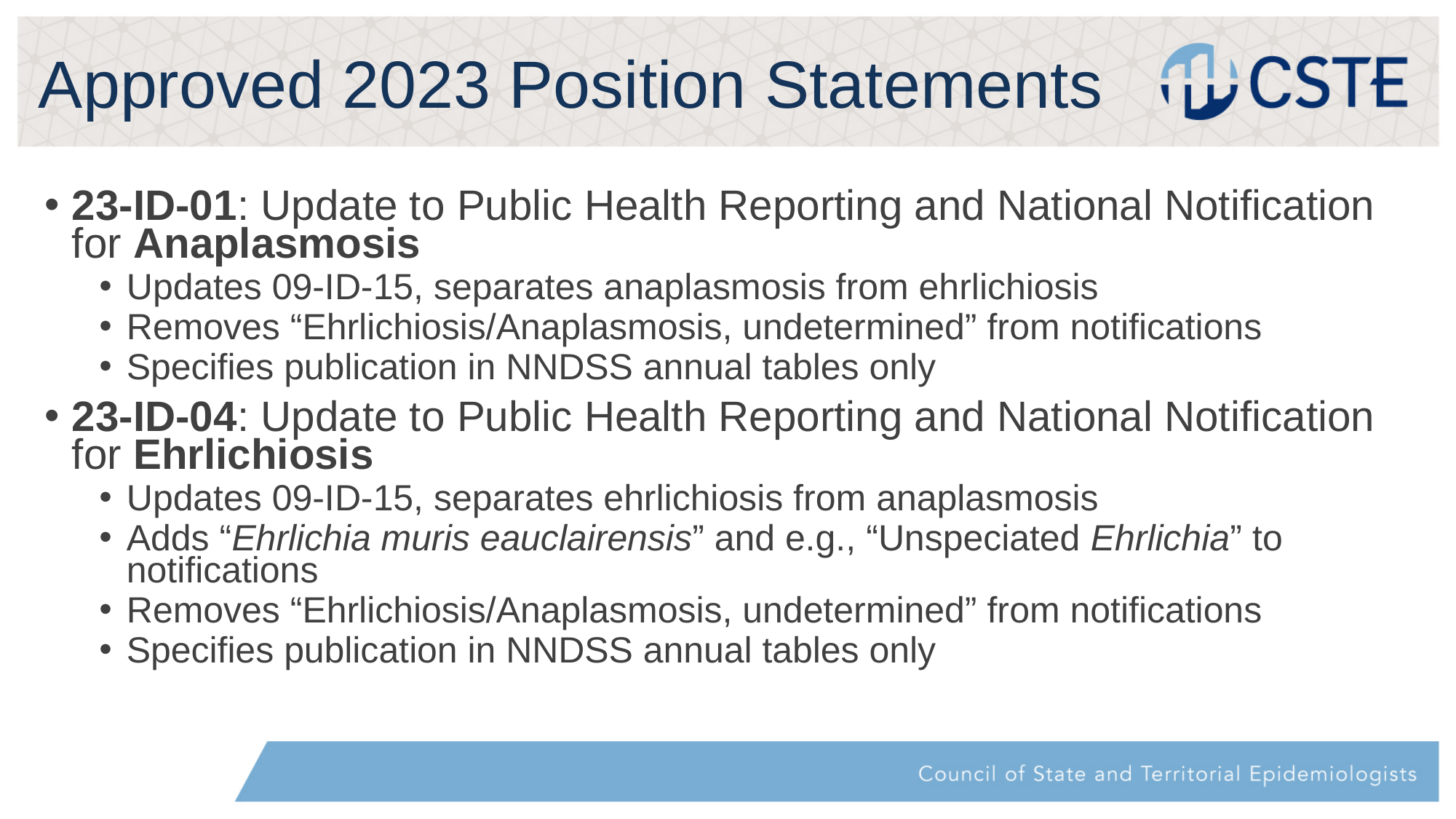

# Approved 2023 Position Statements
23-ID-01: Update to Public Health Reporting and National Notification for Anaplasmosis
Updates 09-ID-15, separates anaplasmosis from ehrlichiosis
Removes “Ehrlichiosis/Anaplasmosis, undetermined” from notifications
Specifies publication in NNDSS annual tables only
23-ID-04: Update to Public Health Reporting and National Notification for Ehrlichiosis
Updates 09-ID-15, separates ehrlichiosis from anaplasmosis
Adds “Ehrlichia muris eauclairensis” and e.g., “Unspeciated Ehrlichia” to notifications
Removes “Ehrlichiosis/Anaplasmosis, undetermined” from notifications
Specifies publication in NNDSS annual tables only